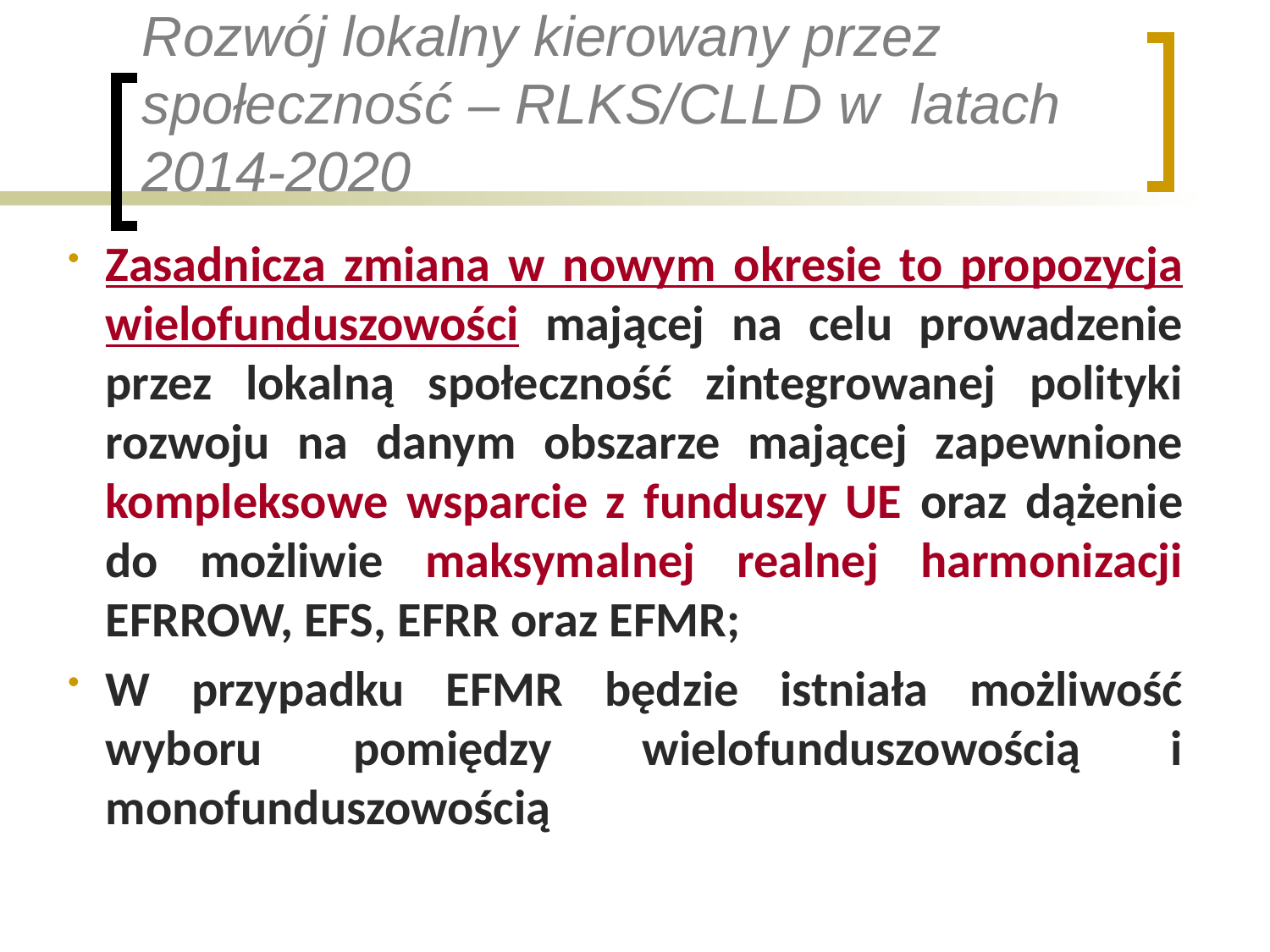

# Rozwój lokalny kierowany przez społeczność – RLKS/CLLD w  latach 2014-2020
Zasadnicza zmiana w nowym okresie to propozycja wielofunduszowości mającej na celu prowadzenie przez lokalną społeczność zintegrowanej polityki rozwoju na danym obszarze mającej zapewnione kompleksowe wsparcie z funduszy UE oraz dążenie do możliwie maksymalnej realnej harmonizacji EFRROW, EFS, EFRR oraz EFMR;
W przypadku EFMR będzie istniała możliwość wyboru pomiędzy wielofunduszowością i monofunduszowością